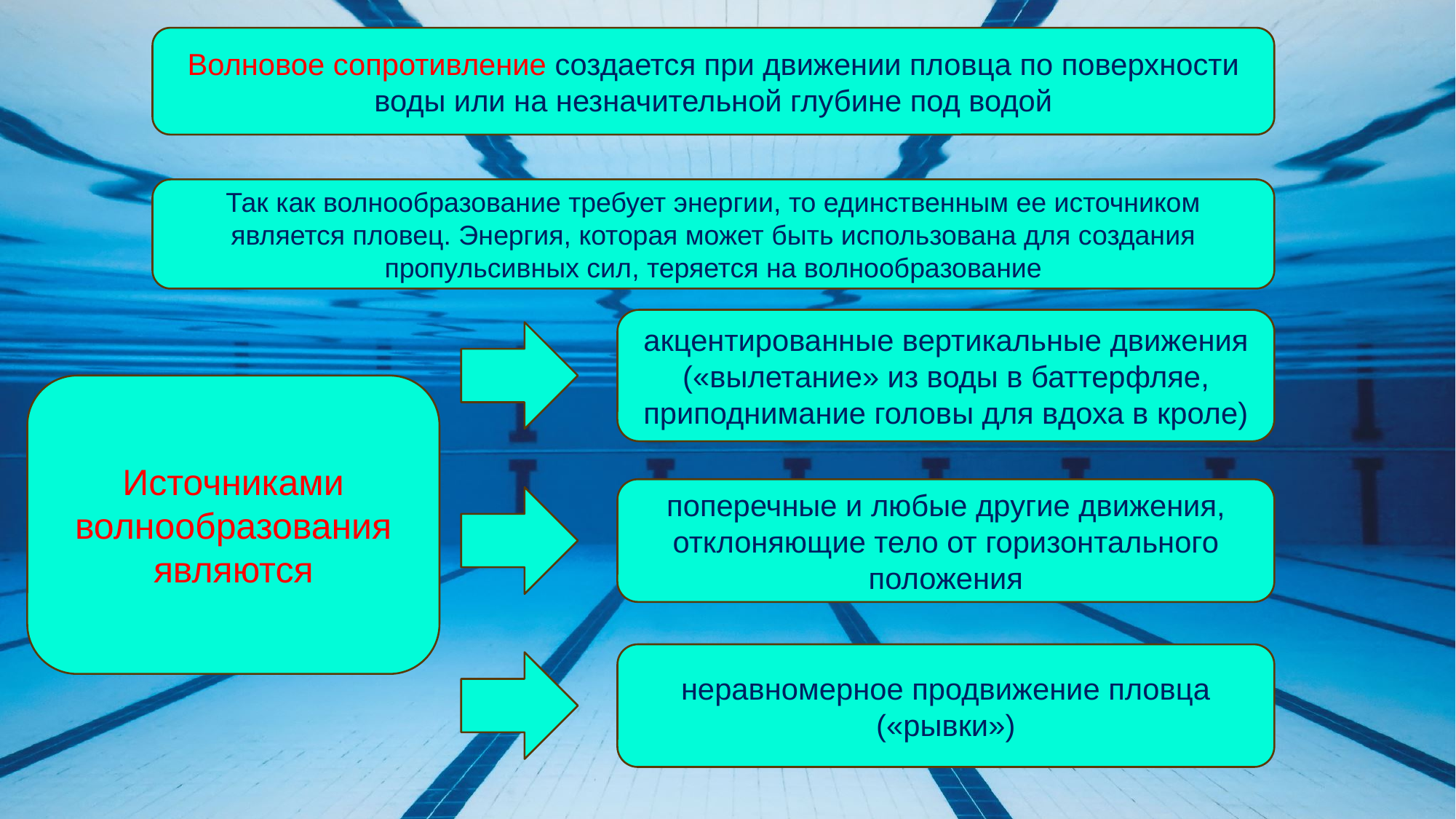

Волновое сопротивление создается при движении пловца по поверхности воды или на незначительной глубине под водой

Так как волнообразование требует энергии, то единственным ее источником является пловец. Энергия, которая может быть использована для создания пропульсивных сил, теряется на волнообразование

акцентированные вертикальные движения («вылетание» из воды в баттерфляе, приподнимание головы для вдоха в кроле)

Источниками волнообразования являются

поперечные и любые другие движения, отклоняющие тело от горизонтального положения

неравномерное продвижение пловца («рывки»)